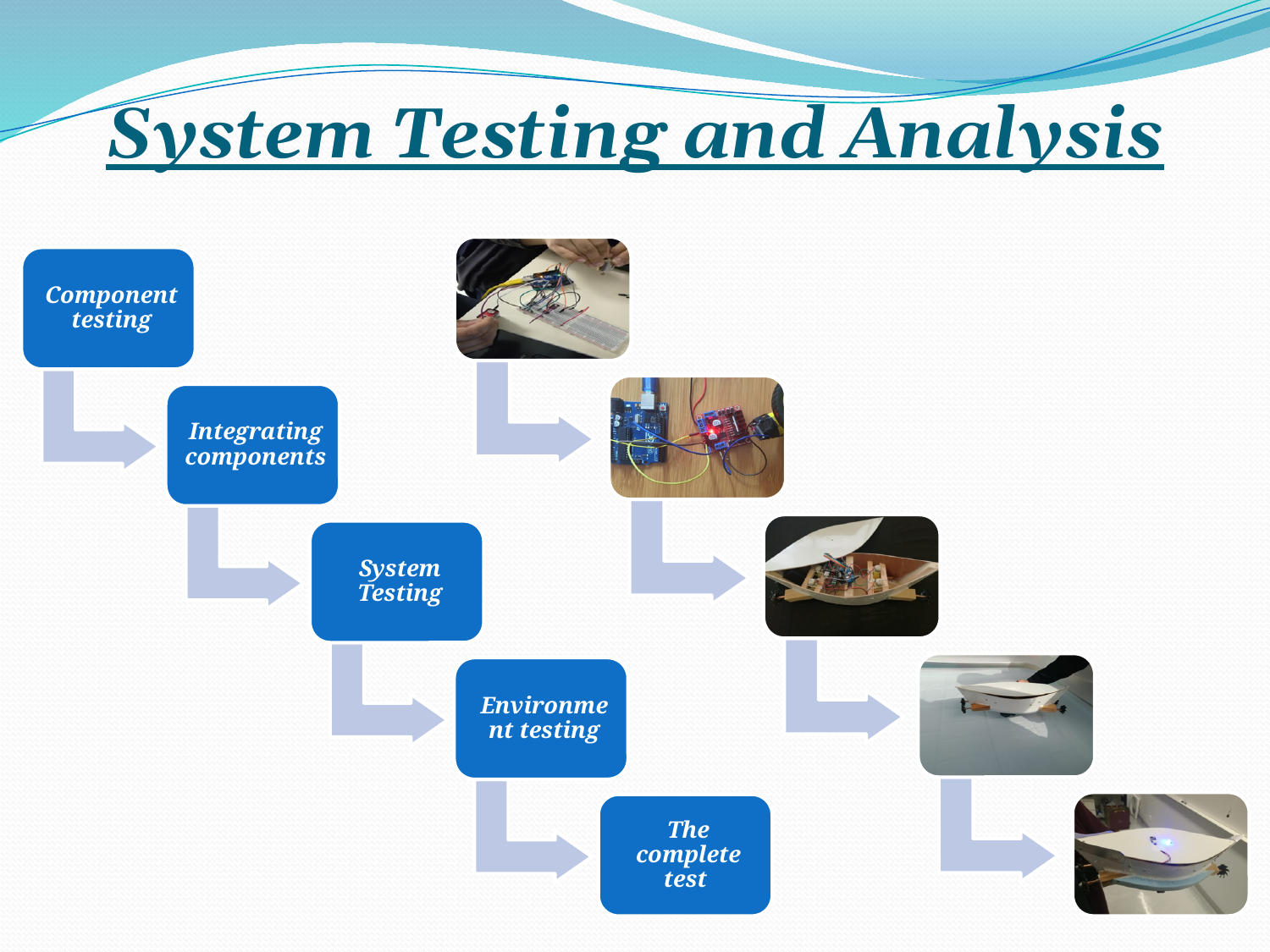

# System Testing and Analysis

Component testing

Integrating components

System Testing
Environment testing
The complete test